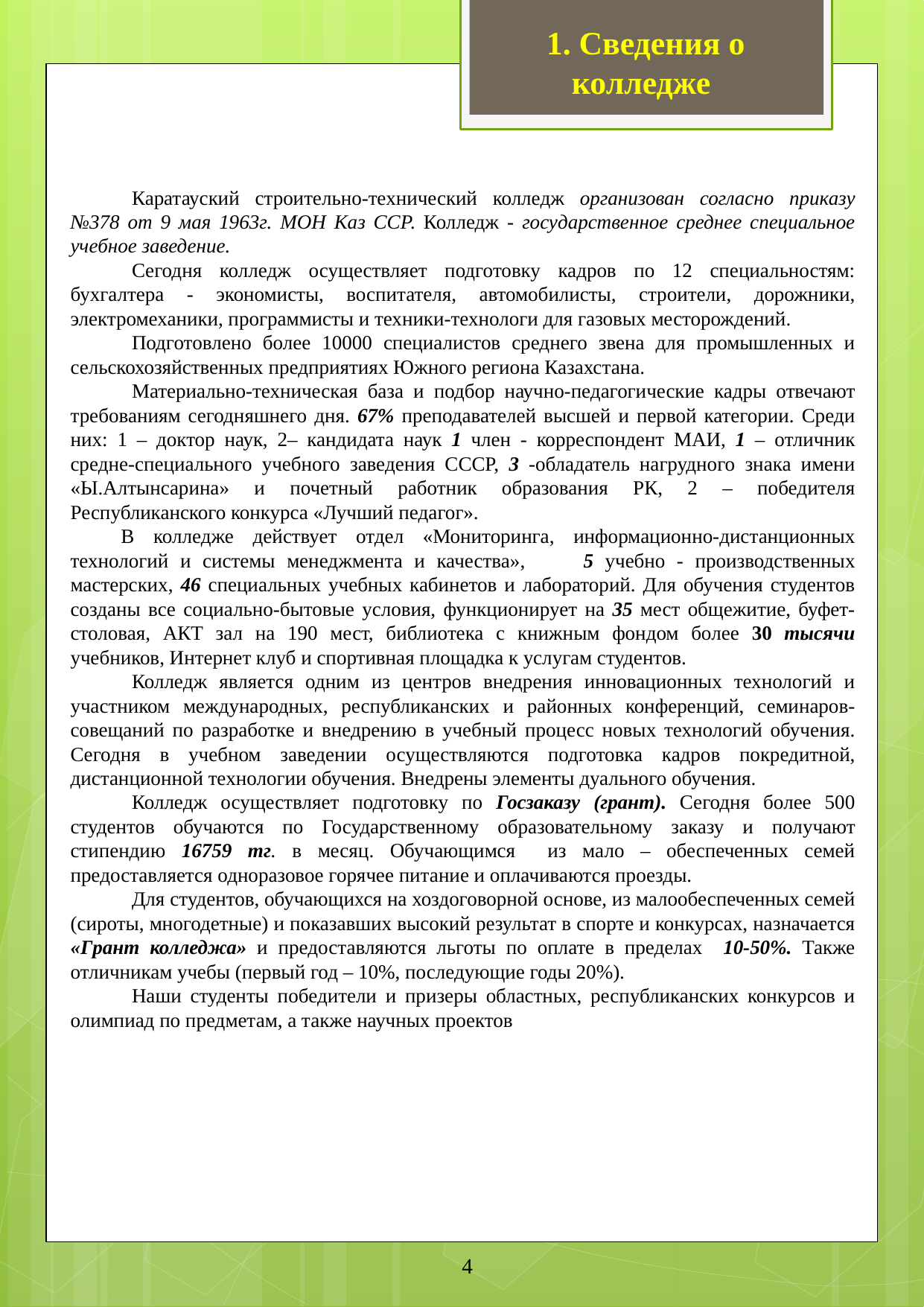

1. Сведения о колледже
Каратауский строительно-технический колледж организован согласно приказу №378 от 9 мая 1963г. МОН Каз ССР. Колледж - государственное среднее специальное учебное заведение.
Сегодня колледж осуществляет подготовку кадров по 12 специальностям: бухгалтера - экономисты, воспитателя, автомобилисты, строители, дорожники, электромеханики, программисты и техники-технологи для газовых месторождений.
Подготовлено более 10000 специалистов среднего звена для промышленных и сельскохозяйственных предприятиях Южного региона Казахстана.
Материально-техническая база и подбор научно-педагогические кадры отвечают требованиям сегодняшнего дня. 67% преподавателей высшей и первой категории. Среди них: 1 – доктор наук, 2– кандидата наук 1 член - корреспондент МАИ, 1 – отличник средне-специального учебного заведения СССР, 3 -обладатель нагрудного знака имени «Ы.Алтынсарина» и почетный работник образования РК, 2 – победителя Республиканского конкурса «Лучший педагог».
В колледже действует отдел «Мониторинга, информационно-дистанционных технологий и системы менеджмента и качества»,     5 учебно - производственных мастерских, 46 специальных учебных кабинетов и лабораторий. Для обучения студентов созданы все социально-бытовые условия, функционирует на 35 мест общежитие, буфет-столовая, АКТ зал на 190 мест, библиотека с книжным фондом более 30 тысячи учебников, Интернет клуб и спортивная площадка к услугам студентов.
Колледж является одним из центров внедрения инновационных технологий и участником международных, республиканских и районных конференций, семинаров-совещаний по разработке и внедрению в учебный процесс новых технологий обучения. Сегодня в учебном заведении осуществляются подготовка кадров покредитной, дистанционной технологии обучения. Внедрены элементы дуального обучения.
Колледж осуществляет подготовку по Госзаказу (грант). Сегодня более 500 студентов обучаются по Государственному образовательному заказу и получают стипендию 16759 тг. в месяц. Обучающимся  из мало – обеспеченных семей предоставляется одноразовое горячее питание и оплачиваются проезды.
Для студентов, обучающихся на хоздоговорной основе, из малообеспеченных семей (сироты, многодетные) и показавших высокий результат в спорте и конкурсах, назначается «Грант колледжа» и предоставляются льготы по оплате в пределах  10-50%. Также отличникам учебы (первый год – 10%, последующие годы 20%).
Наши студенты победители и призеры областных, республиканских конкурсов и олимпиад по предметам, а также научных проектов
4